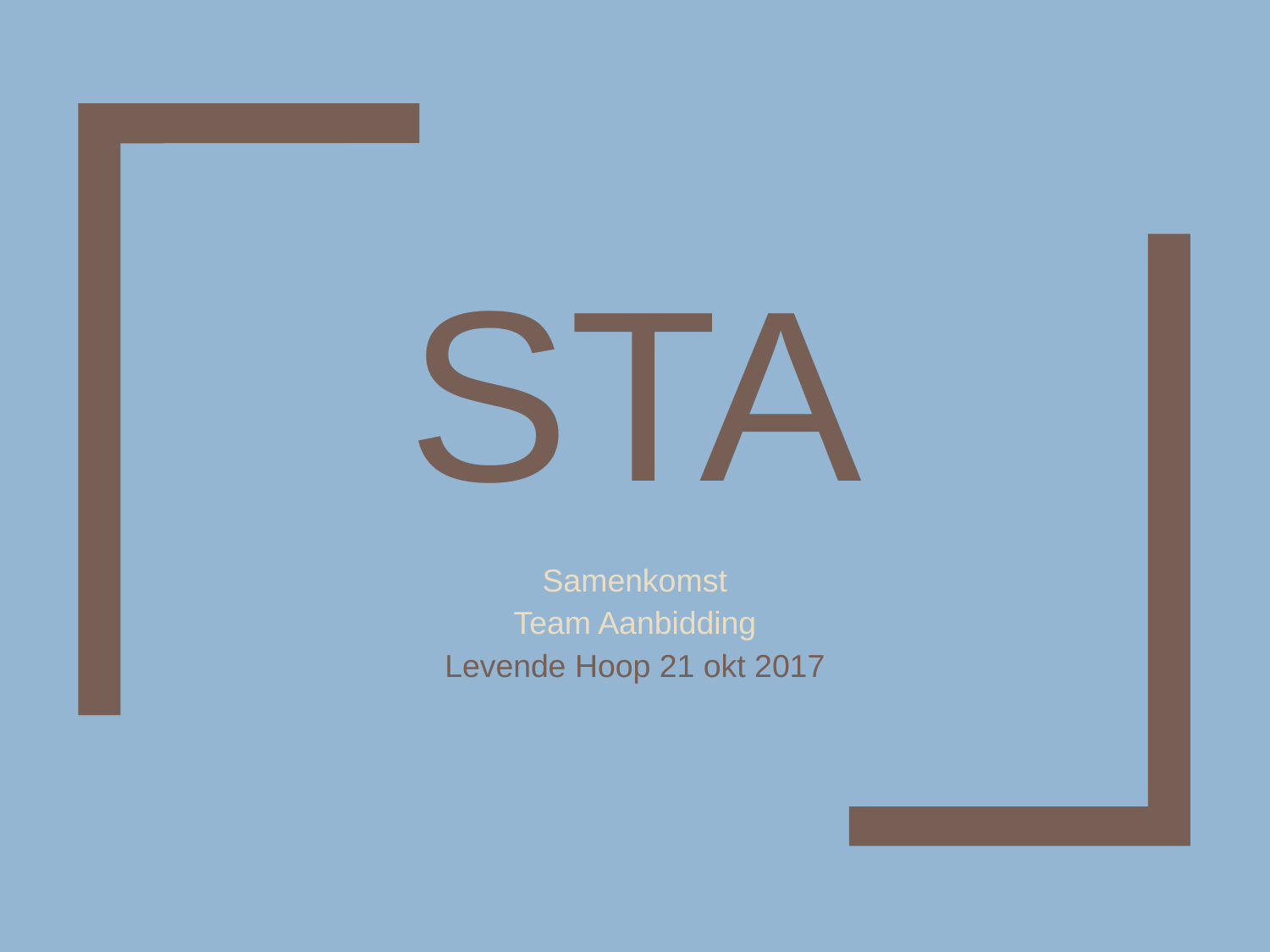

# sTA
Samenkomst
Team Aanbidding
Levende Hoop 21 okt 2017